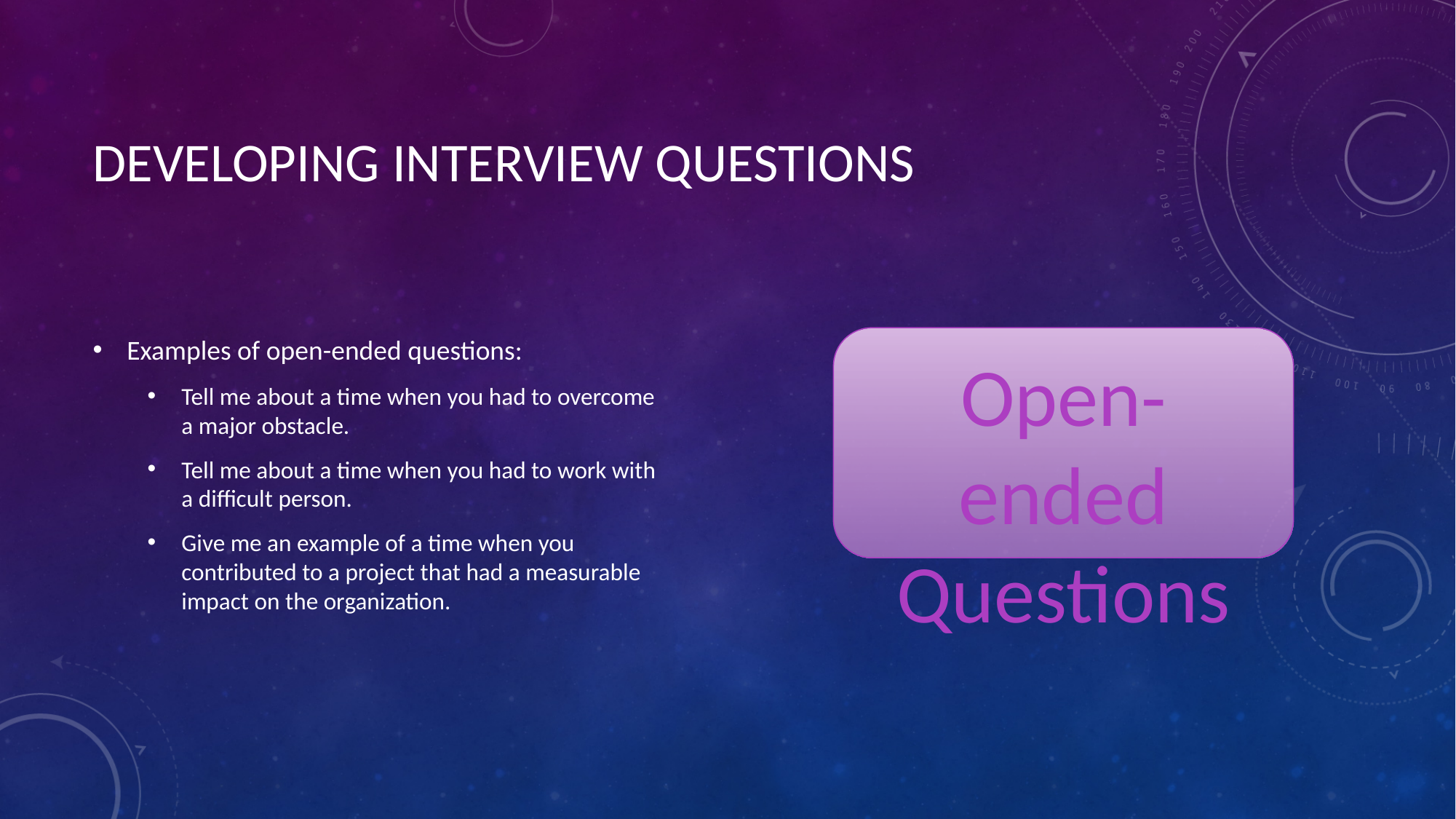

# Developing Interview Questions
Examples of open-ended questions:
Tell me about a time when you had to overcome a major obstacle.
Tell me about a time when you had to work with a difficult person.
Give me an example of a time when you contributed to a project that had a measurable impact on the organization.
Open-ended
Questions